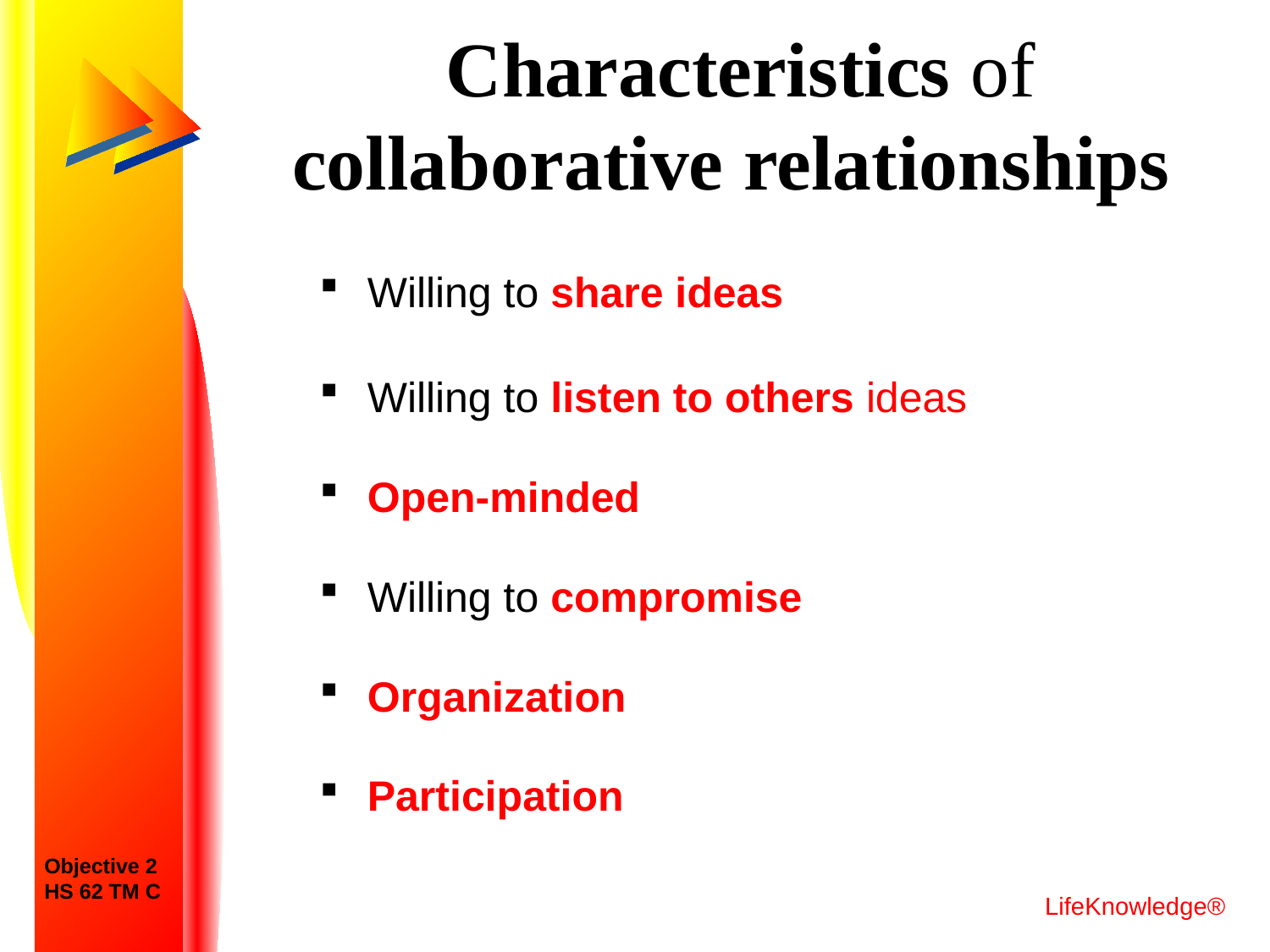

# Characteristics of collaborative relationships
Willing to share ideas
Willing to listen to others ideas
Open-minded
Willing to compromise
Organization
Participation

Objective 2
HS 62 TM C
LifeKnowledge®